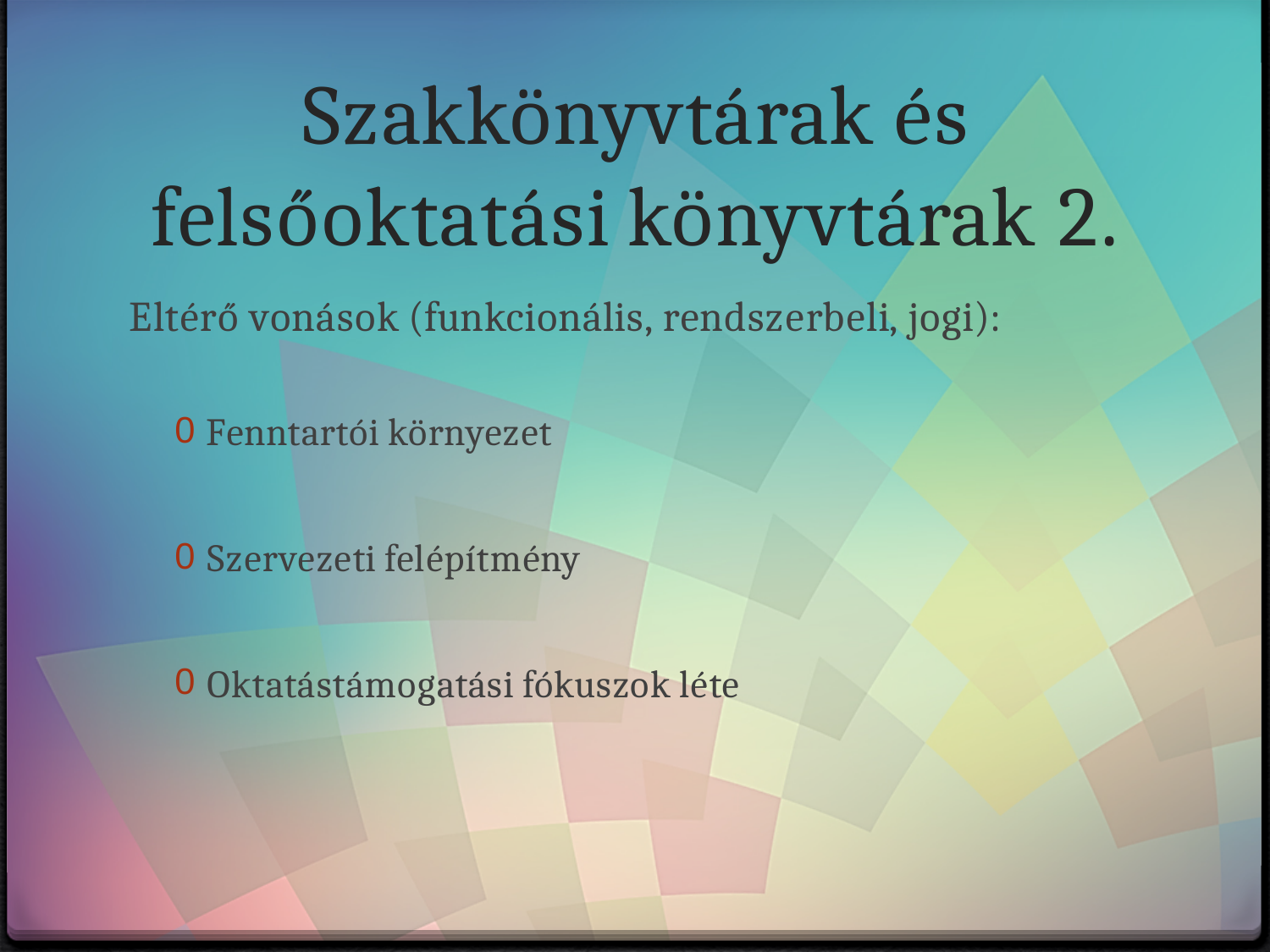

# Szakkönyvtárak és felsőoktatási könyvtárak 2.
Eltérő vonások (funkcionális, rendszerbeli, jogi):

Fenntartói környezet

Szervezeti felépítmény

Oktatástámogatási fókuszok léte